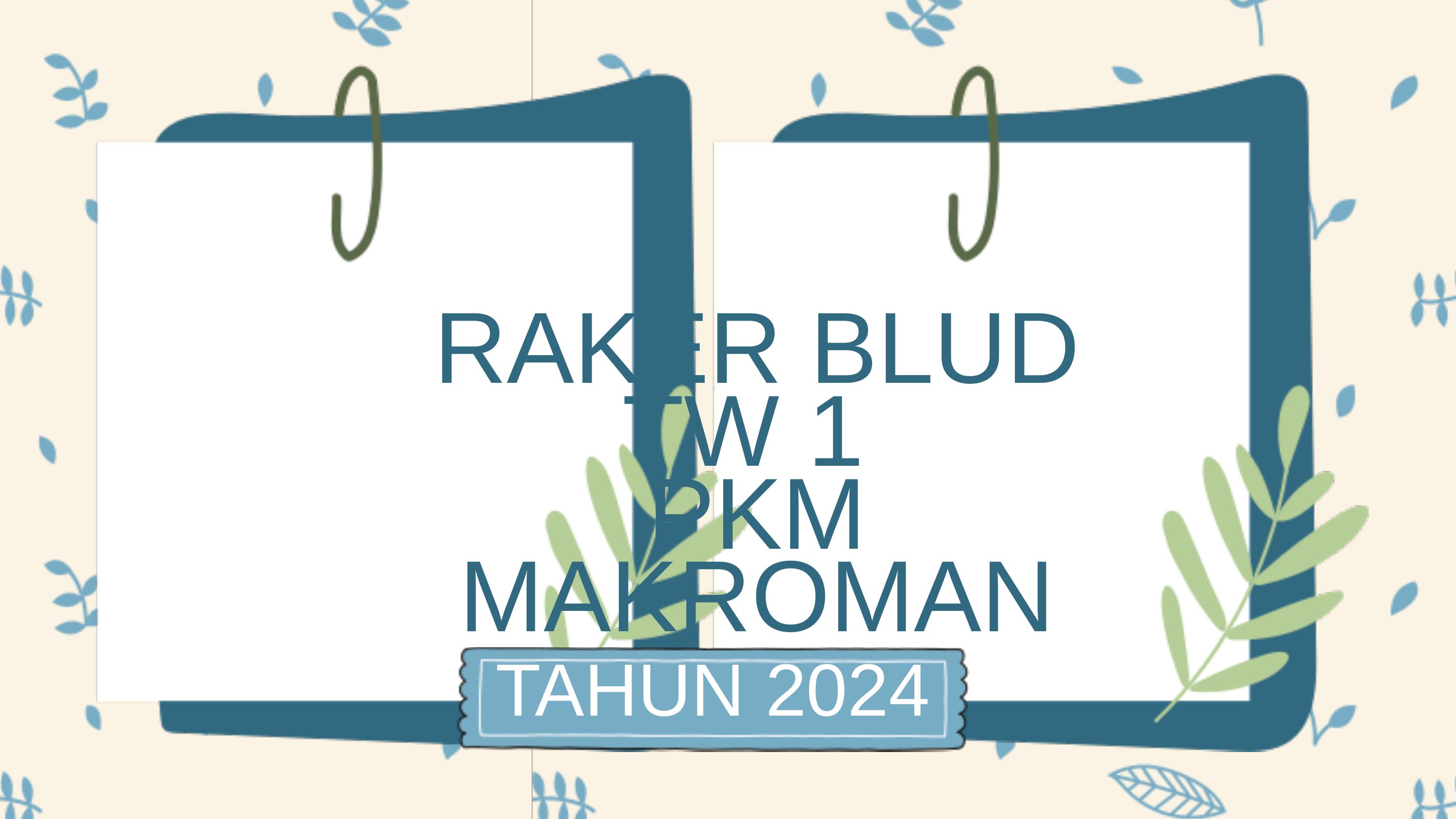

RAKER BLUD TW 1
PKM MAKROMAN

TAHUN 2024